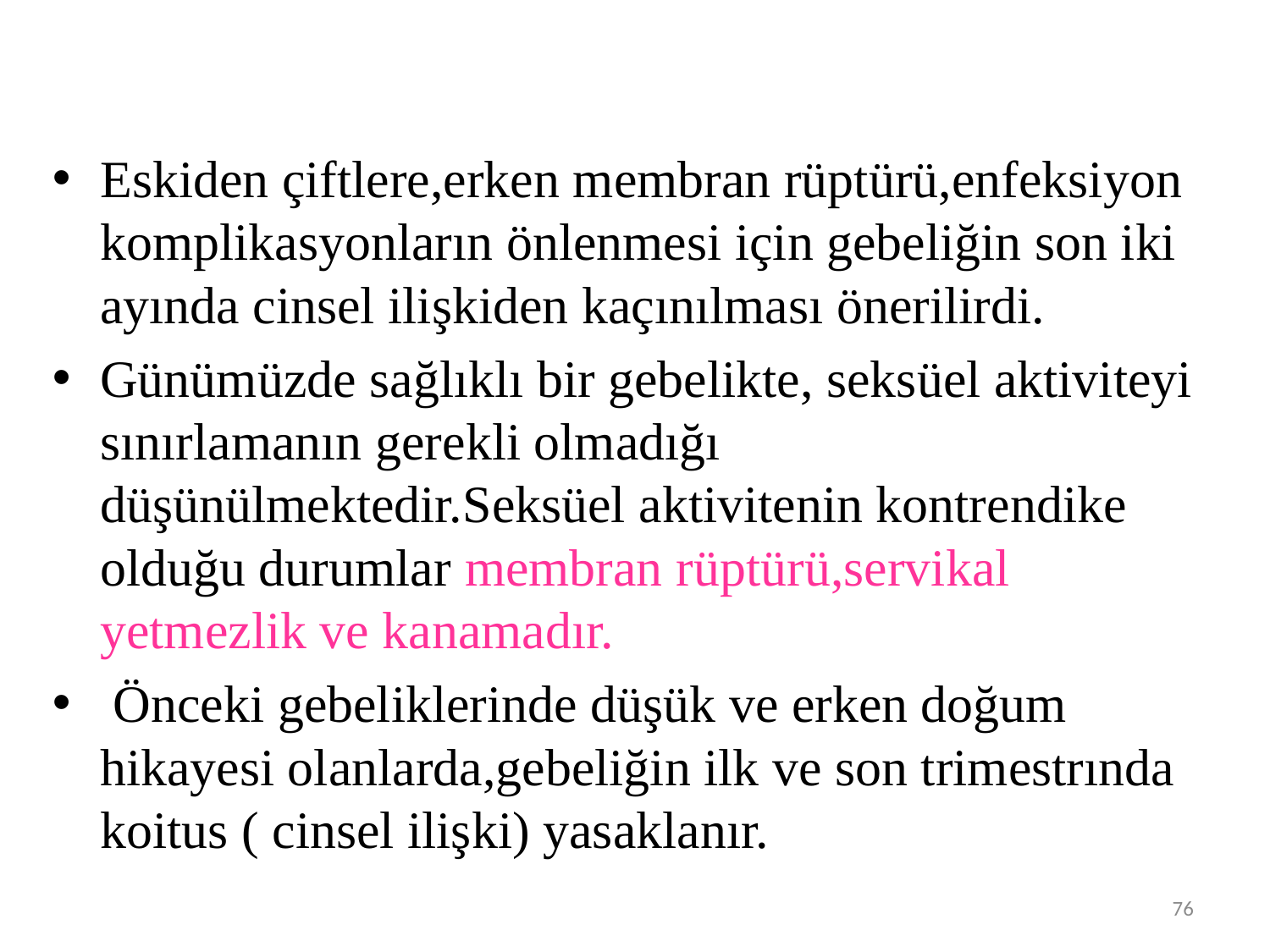

Eskiden çiftlere,erken membran rüptürü,enfeksiyon komplikasyonların önlenmesi için gebeliğin son iki ayında cinsel ilişkiden kaçınılması önerilirdi.
Günümüzde sağlıklı bir gebelikte, seksüel aktiviteyi sınırlamanın gerekli olmadığı düşünülmektedir.Seksüel aktivitenin kontrendike olduğu durumlar membran rüptürü,servikal yetmezlik ve kanamadır.
 Önceki gebeliklerinde düşük ve erken doğum hikayesi olanlarda,gebeliğin ilk ve son trimestrında koitus ( cinsel ilişki) yasaklanır.

76